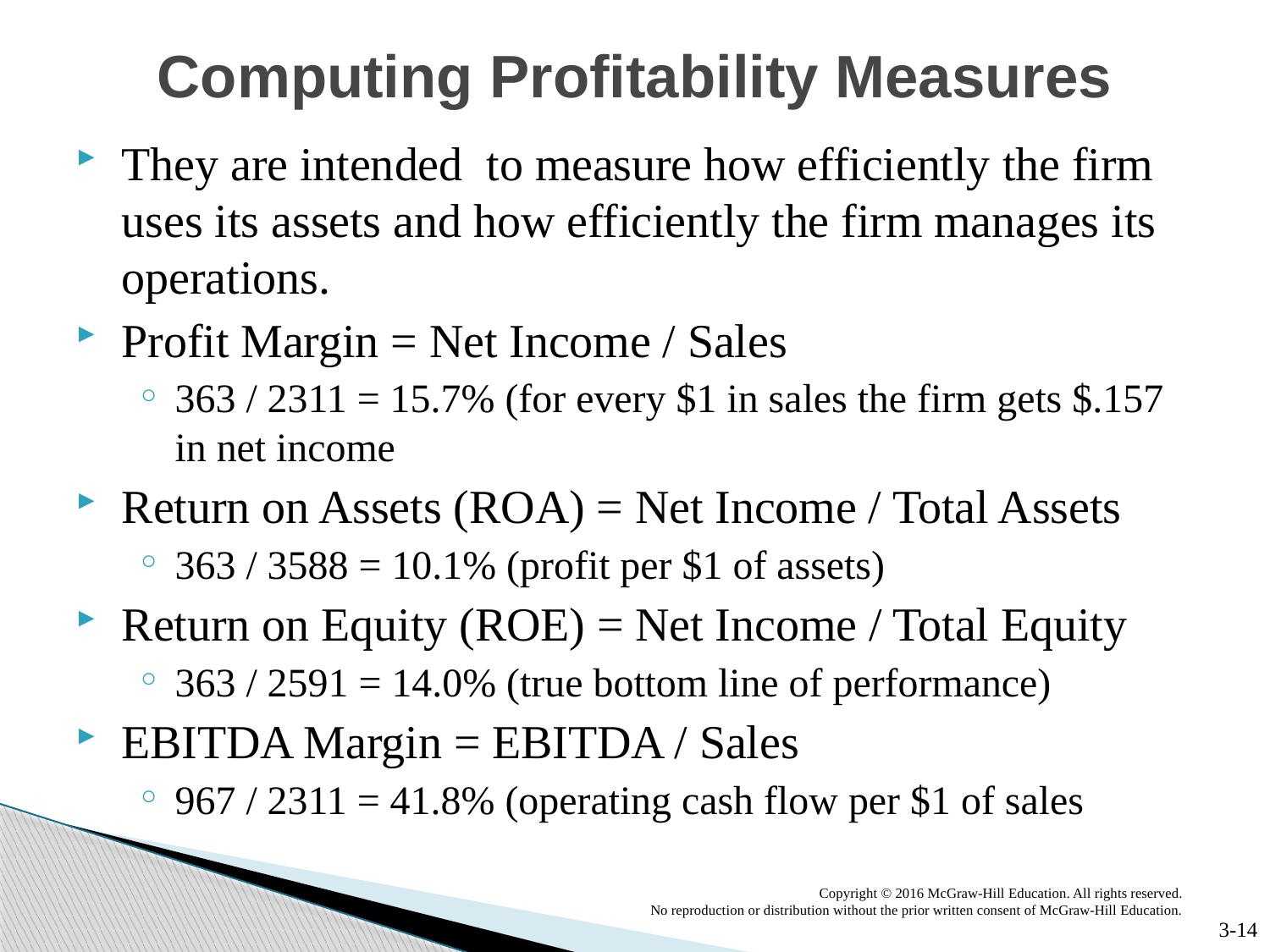

# Computing Profitability Measures
They are intended  to measure how efficiently the firm uses its assets and how efficiently the firm manages its operations.
Profit Margin = Net Income / Sales
363 / 2311 = 15.7% (for every $1 in sales the firm gets $.157 in net income
Return on Assets (ROA) = Net Income / Total Assets
363 / 3588 = 10.1% (profit per $1 of assets)
Return on Equity (ROE) = Net Income / Total Equity
363 / 2591 = 14.0% (true bottom line of performance)
EBITDA Margin = EBITDA / Sales
967 / 2311 = 41.8% (operating cash flow per $1 of sales
Copyright © 2016 McGraw-Hill Education. All rights reserved.
 No reproduction or distribution without the prior written consent of McGraw-Hill Education.